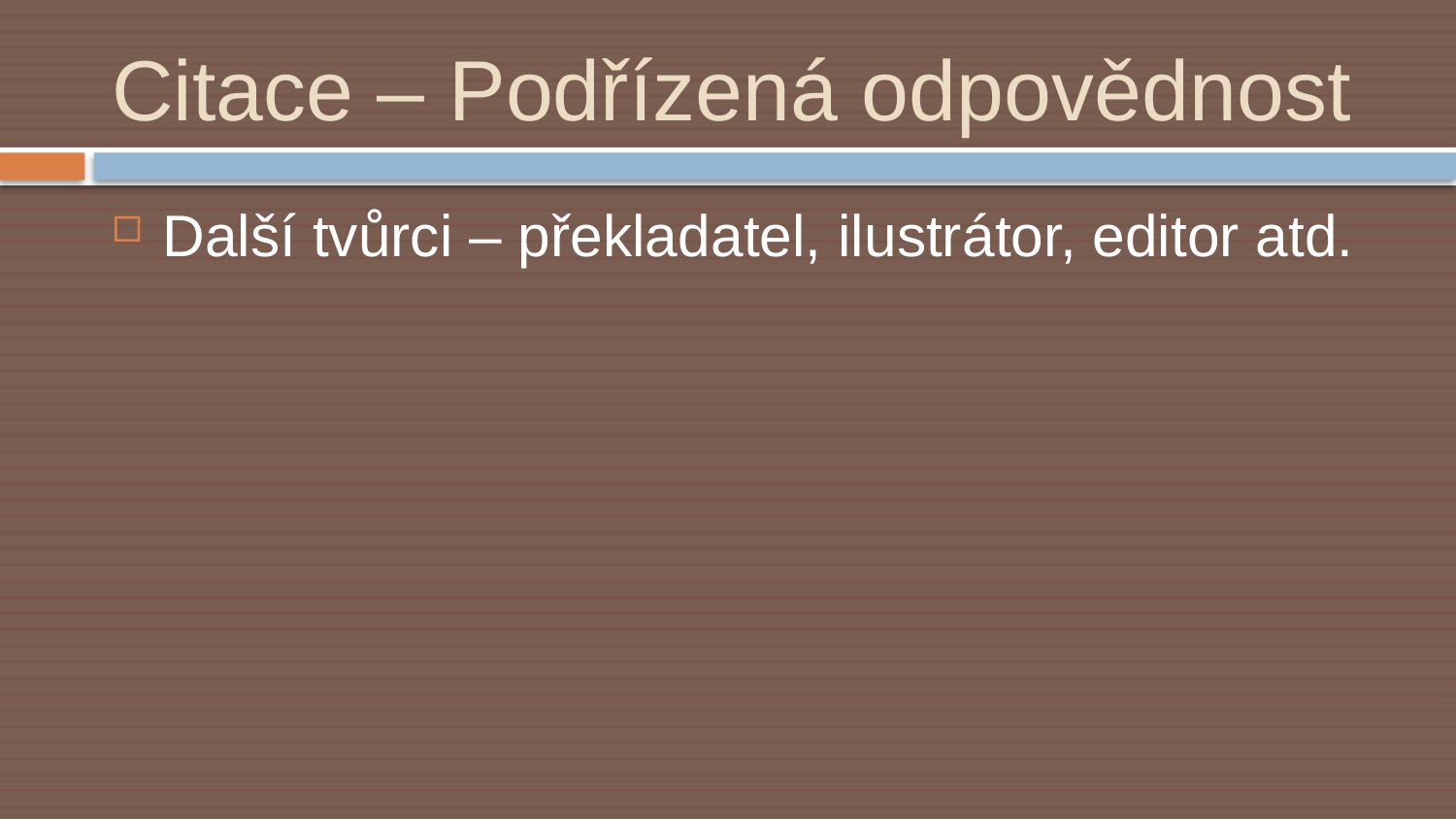

# Citace – Podřízená odpovědnost
Další tvůrci – překladatel, ilustrátor, editor atd.